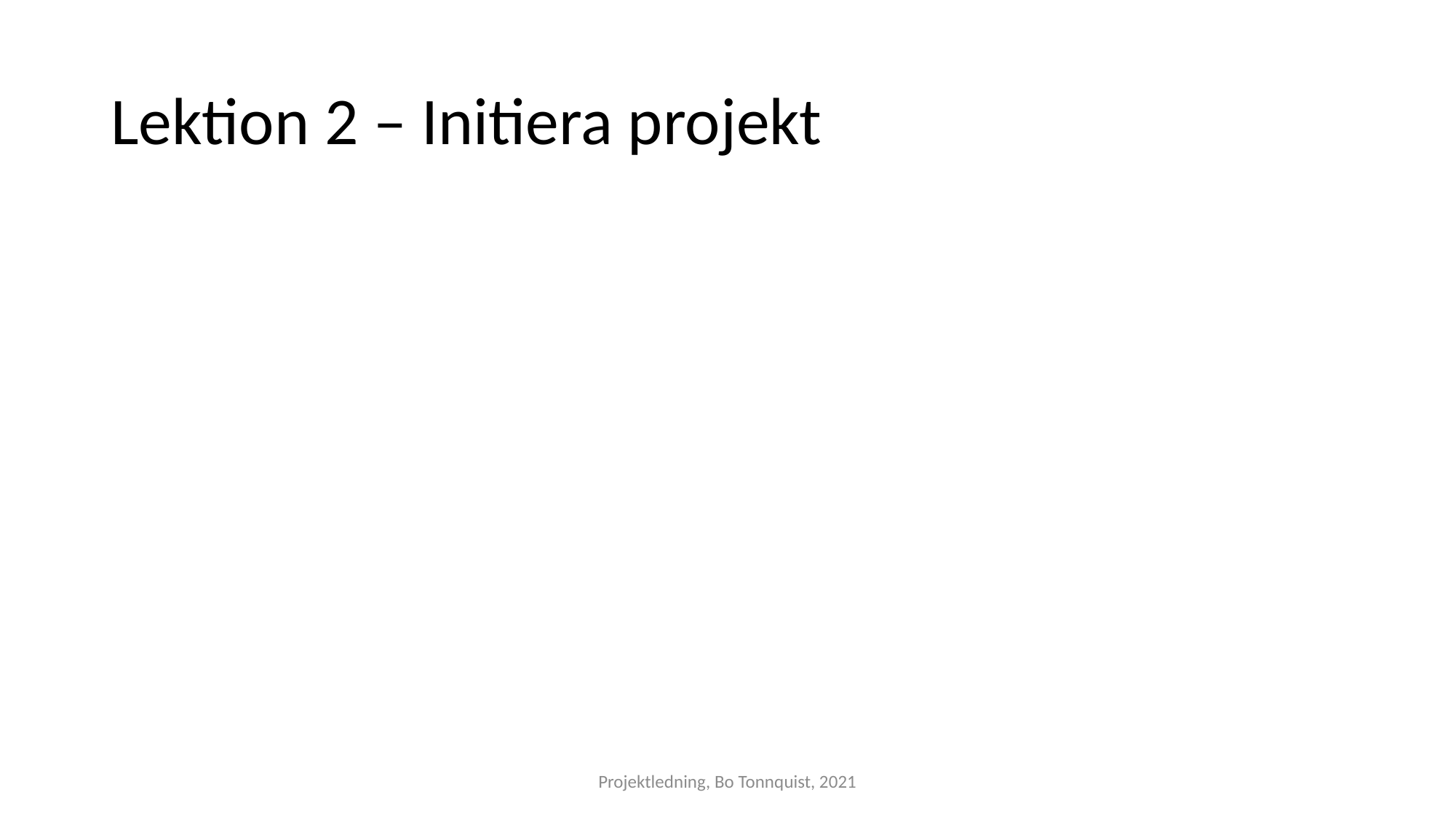

# Lektion 2 – Initiera projekt
Projektledning, Bo Tonnquist, 2021